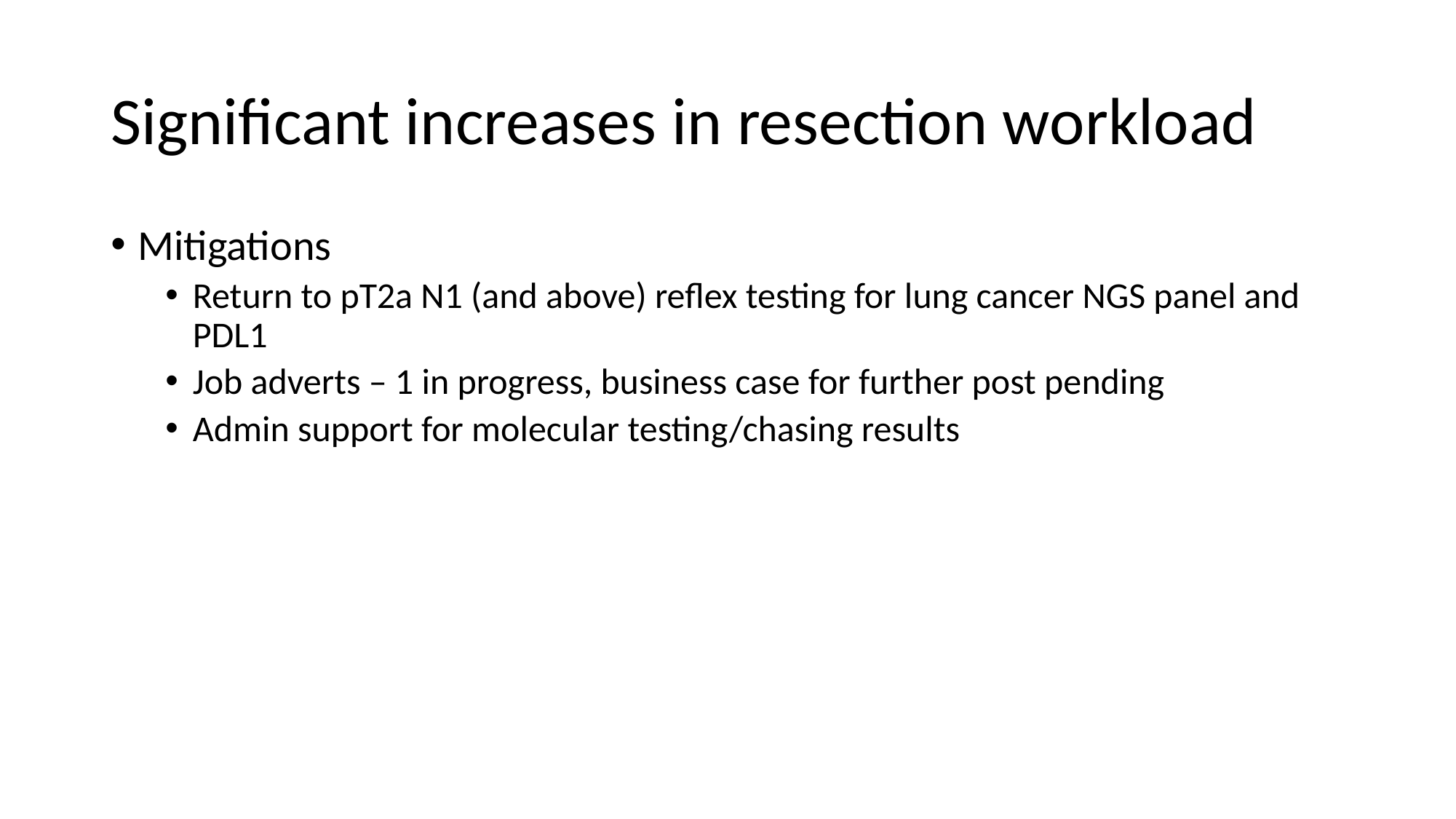

# Significant increases in resection workload
Mitigations
Return to pT2a N1 (and above) reflex testing for lung cancer NGS panel and PDL1
Job adverts – 1 in progress, business case for further post pending
Admin support for molecular testing/chasing results